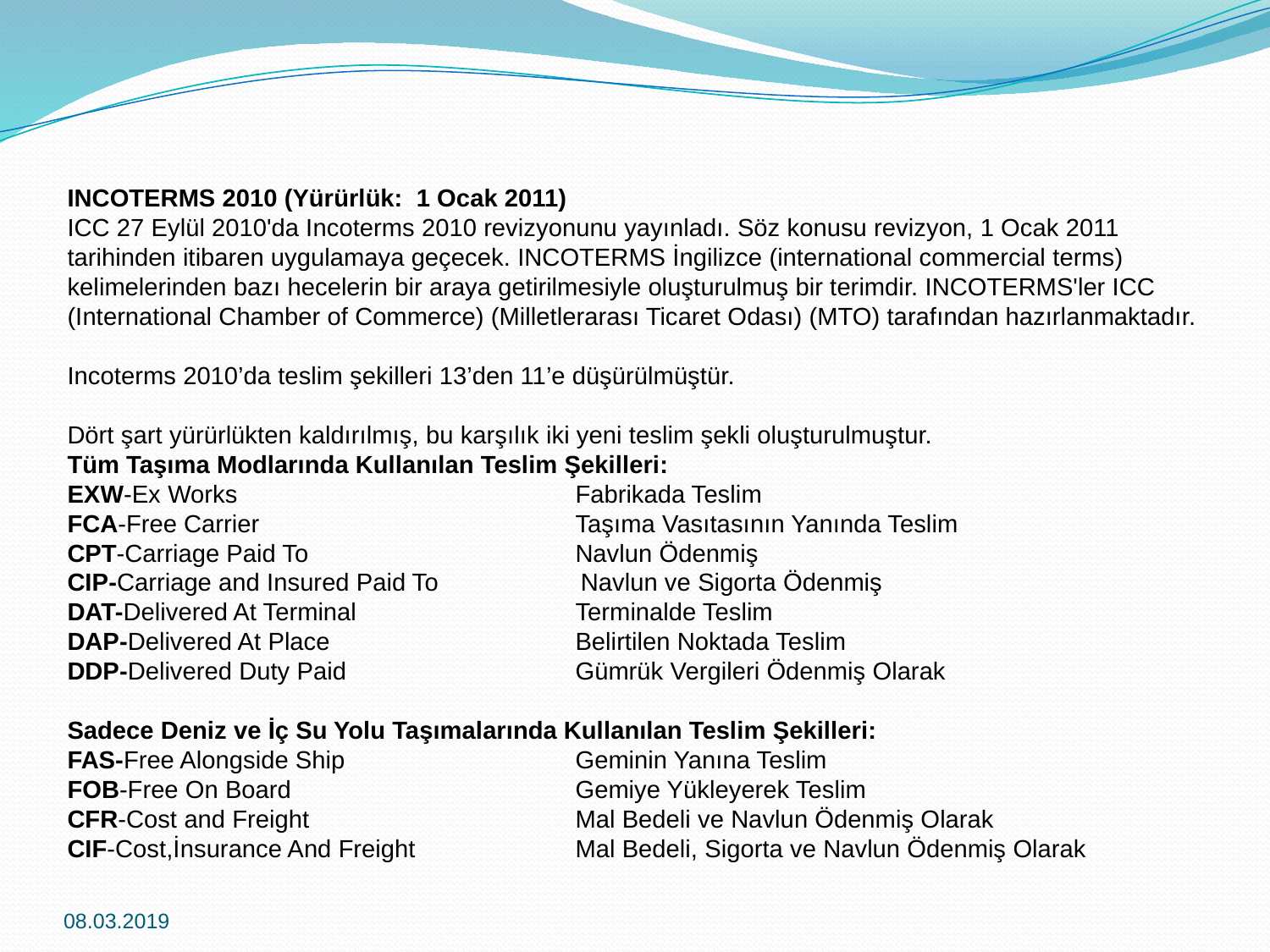

INCOTERMS 2010 (Yürürlük:  1 Ocak 2011)
ICC 27 Eylül 2010'da Incoterms 2010 revizyonunu yayınladı. Söz konusu revizyon, 1 Ocak 2011 tarihinden itibaren uygulamaya geçecek. INCOTERMS İngilizce (international commercial terms) kelimelerinden bazı hecelerin bir araya getirilmesiyle oluşturulmuş bir terimdir. INCOTERMS'ler ICC (International Chamber of Commerce) (Milletlerarası Ticaret Odası) (MTO) tarafından hazırlanmaktadır.

Incoterms 2010’da teslim şekilleri 13’den 11’e düşürülmüştür.

Dört şart yürürlükten kaldırılmış, bu karşılık iki yeni teslim şekli oluşturulmuştur.
Tüm Taşıma Modlarında Kullanılan Teslim Şekilleri:
EXW-Ex Works			Fabrikada Teslim
FCA-Free Carrier			Taşıma Vasıtasının Yanında Teslim
CPT-Carriage Paid To			Navlun Ödenmiş
CIP-Carriage and Insured Paid To	                   Navlun ve Sigorta Ödenmiş
DAT-Delivered At Terminal		Terminalde Teslim
DAP-Delivered At Place		Belirtilen Noktada Teslim
DDP-Delivered Duty Paid		Gümrük Vergileri Ödenmiş Olarak

Sadece Deniz ve İç Su Yolu Taşımalarında Kullanılan Teslim Şekilleri:
FAS-Free Alongside Ship		Geminin Yanına Teslim
FOB-Free On Board			Gemiye Yükleyerek Teslim
CFR-Cost and Freight			Mal Bedeli ve Navlun Ödenmiş Olarak
CIF-Cost,İnsurance And Freight		Mal Bedeli, Sigorta ve Navlun Ödenmiş Olarak

08.03.2019